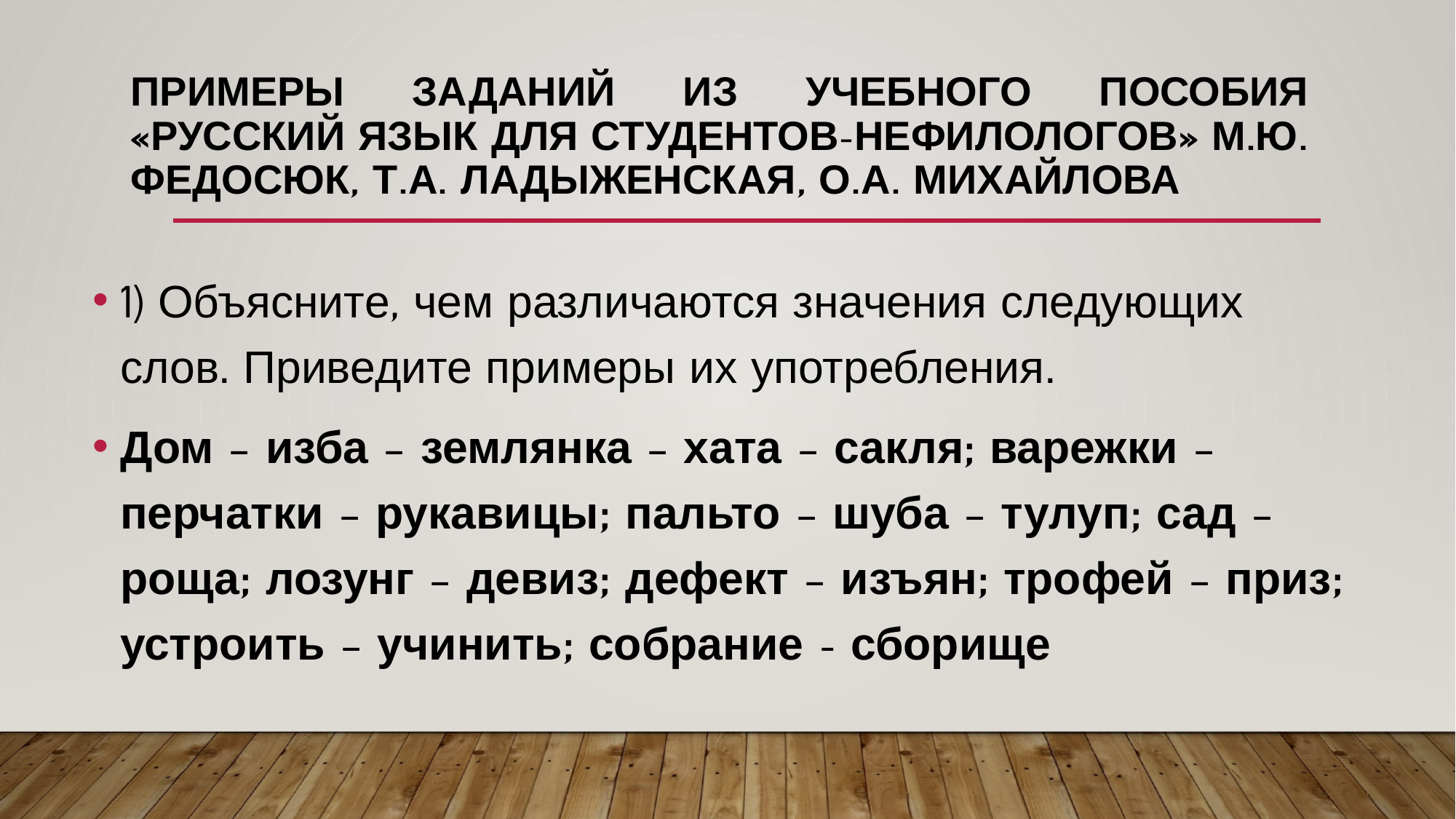

# Примеры заданий из учебного пособия «РУССкий язык для студентов-нефилологов» М.Ю. федосюк, Т.А. Ладыженская, О.А. Михайлова
1) Объясните, чем различаются значения следующих слов. Приведите примеры их употребления.
Дом – изба – землянка – хата – сакля; варежки – перчатки – рукавицы; пальто – шуба – тулуп; сад – роща; лозунг – девиз; дефект – изъян; трофей – приз; устроить – учинить; собрание - сборище